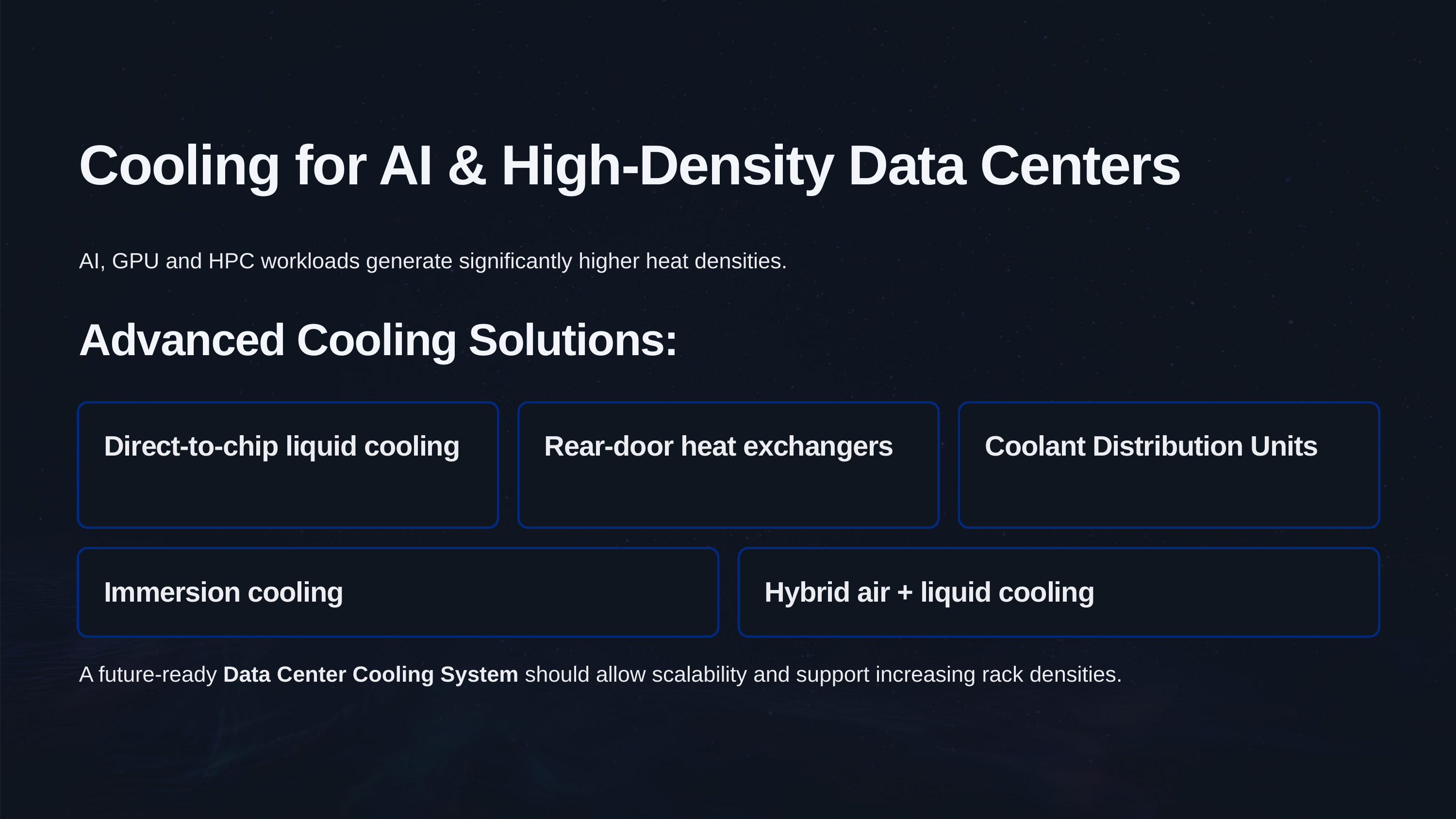

Cooling for AI & High-Density Data Centers
AI, GPU and HPC workloads generate significantly higher heat densities.
Advanced Cooling Solutions:

Direct-to-chip liquid cooling
Rear-door heat exchangers
Coolant Distribution Units

Immersion cooling
Hybrid air + liquid cooling
A future-ready Data Center Cooling System should allow scalability and support increasing rack densities.